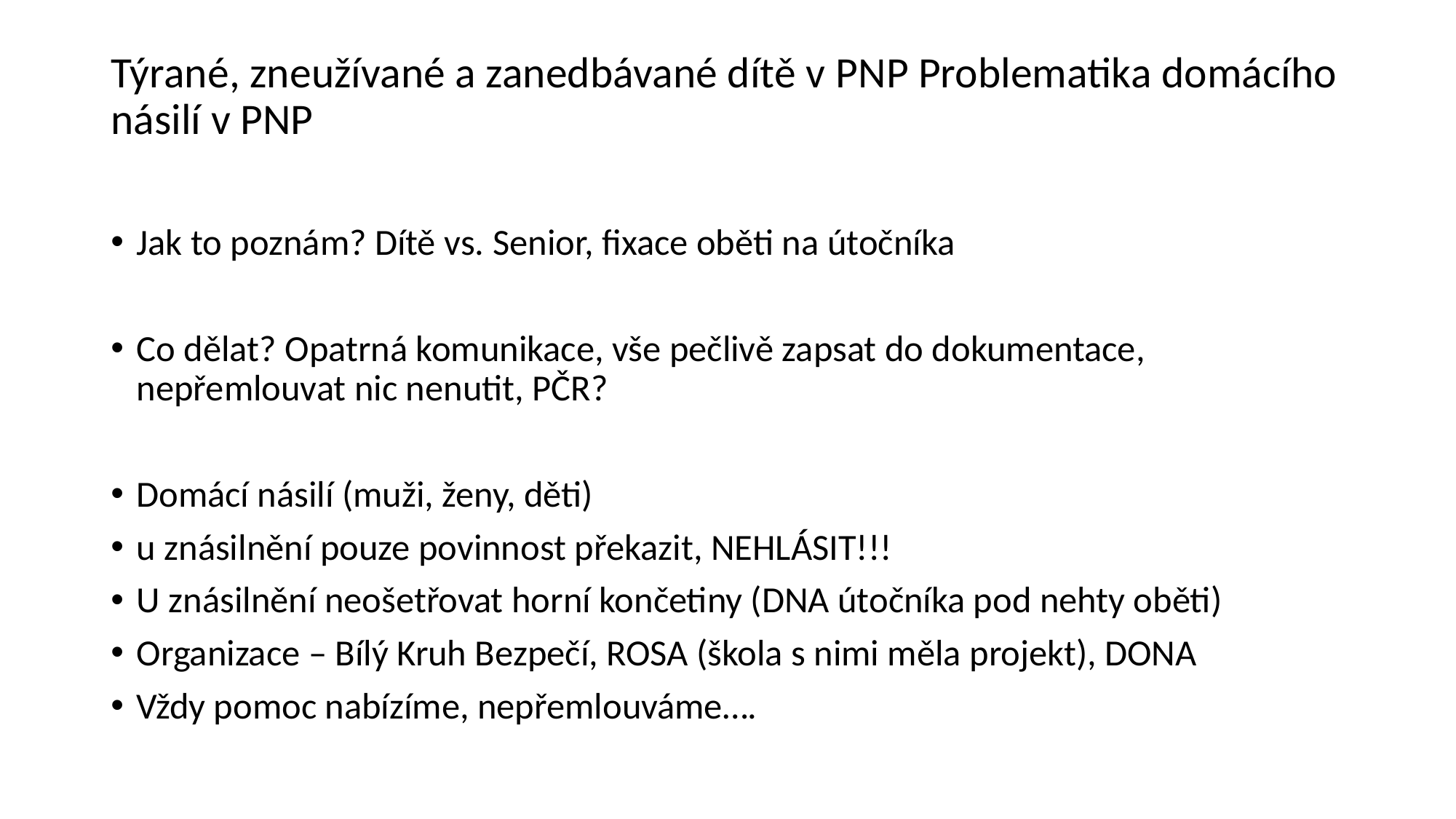

# Týrané, zneužívané a zanedbávané dítě v PNP Problematika domácího násilí v PNP
Jak to poznám? Dítě vs. Senior, fixace oběti na útočníka

Co dělat? Opatrná komunikace, vše pečlivě zapsat do dokumentace, nepřemlouvat nic nenutit, PČR?

Domácí násilí (muži, ženy, děti)
u znásilnění pouze povinnost překazit, NEHLÁSIT!!!
U znásilnění neošetřovat horní končetiny (DNA útočníka pod nehty oběti)
Organizace – Bílý Kruh Bezpečí, ROSA (škola s nimi měla projekt), DONA
Vždy pomoc nabízíme, nepřemlouváme….